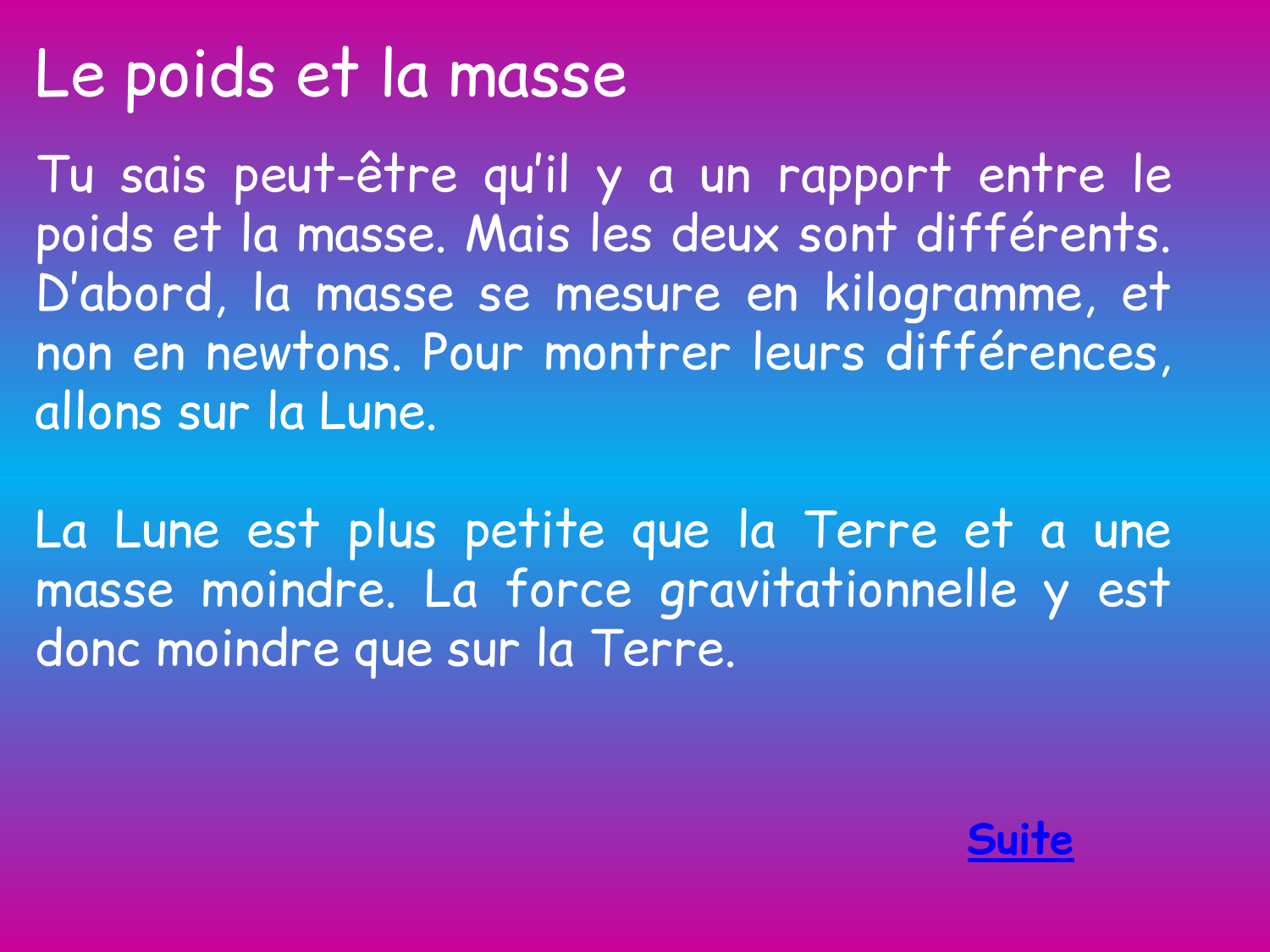

Le poids et la masse

Tu sais peut-être qu’il y a un rapport entre le poids et la masse. Mais les deux sont différents. D’abord, la masse se mesure en kilogramme, et non en newtons. Pour montrer leurs différences, allons sur la Lune.

La Lune est plus petite que la Terre et a une masse moindre. La force gravitationnelle y est donc moindre que sur la Terre.
Suite